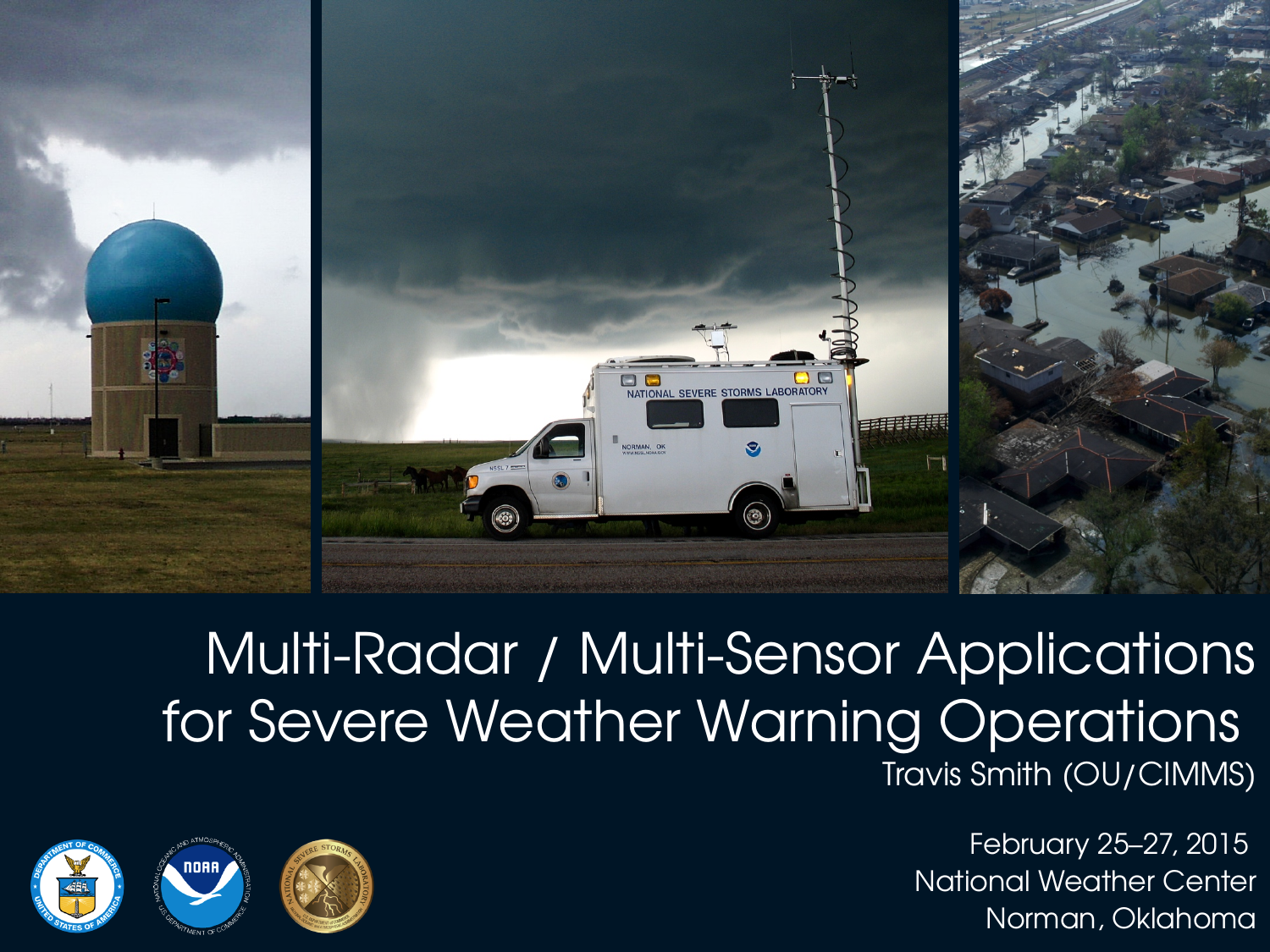

# Multi-Radar / Multi-Sensor Applications for Severe Weather Warning Operations
Travis Smith (OU/CIMMS)
February 25–27, 2015
National Weather Center
Norman, Oklahoma